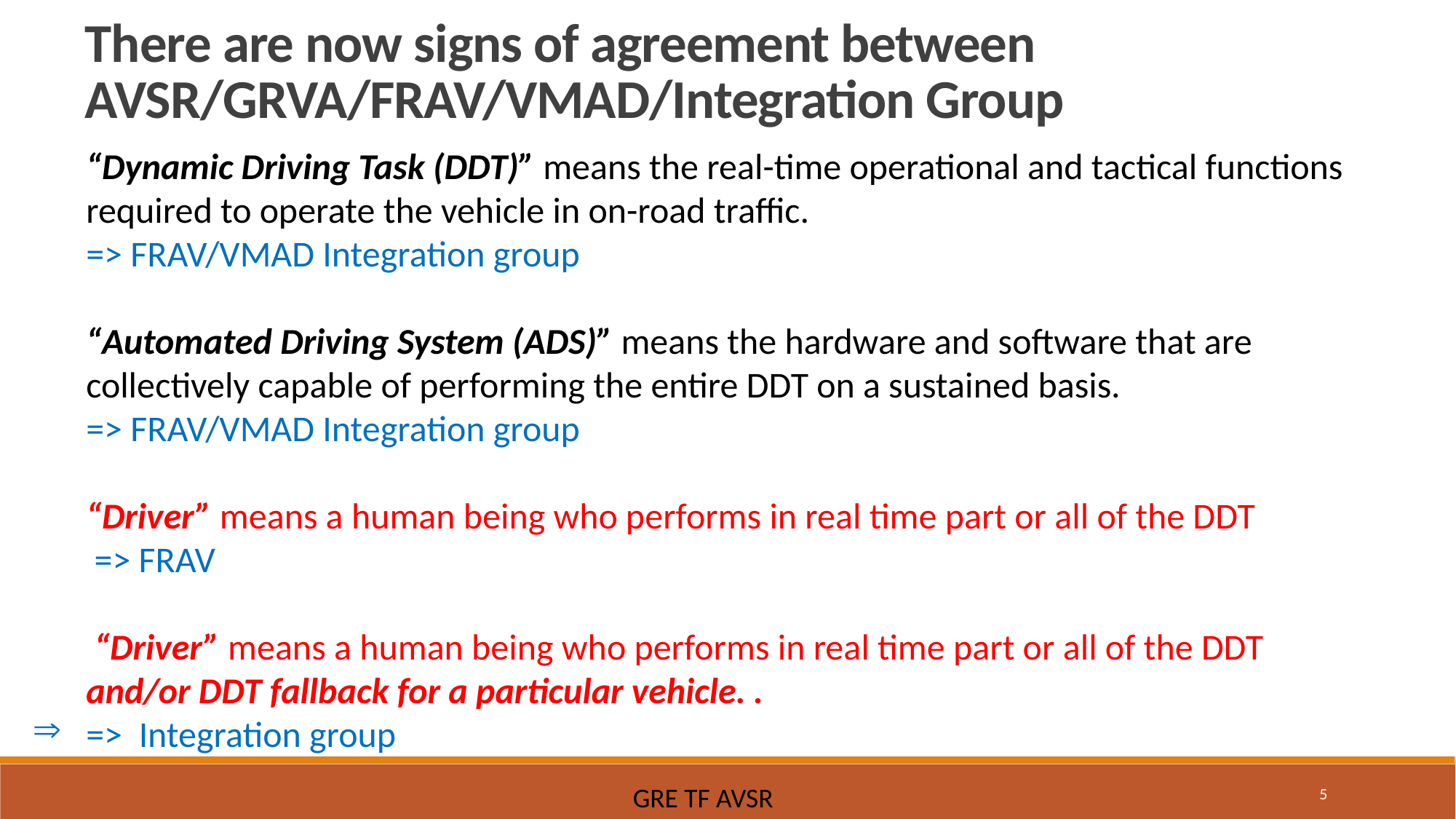

There are now signs of agreement between  AVSR/GRVA/FRAV/VMAD/Integration Group
“Dynamic Driving Task (DDT)” means the real-time operational and tactical functions required to operate the vehicle in on-road traffic.
=> FRAV/VMAD Integration group

	“Automated Driving System (ADS)” means the hardware and software that are collectively capable of performing the entire DDT on a sustained basis.
	=> FRAV/VMAD Integration group

	“Driver” means a human being who performs in real time part or all of the DDT
	 => FRAV

	 “Driver” means a human being who performs in real time part or all of the DDT and/or DDT fallback for a particular vehicle. .
=>  Integration group

5